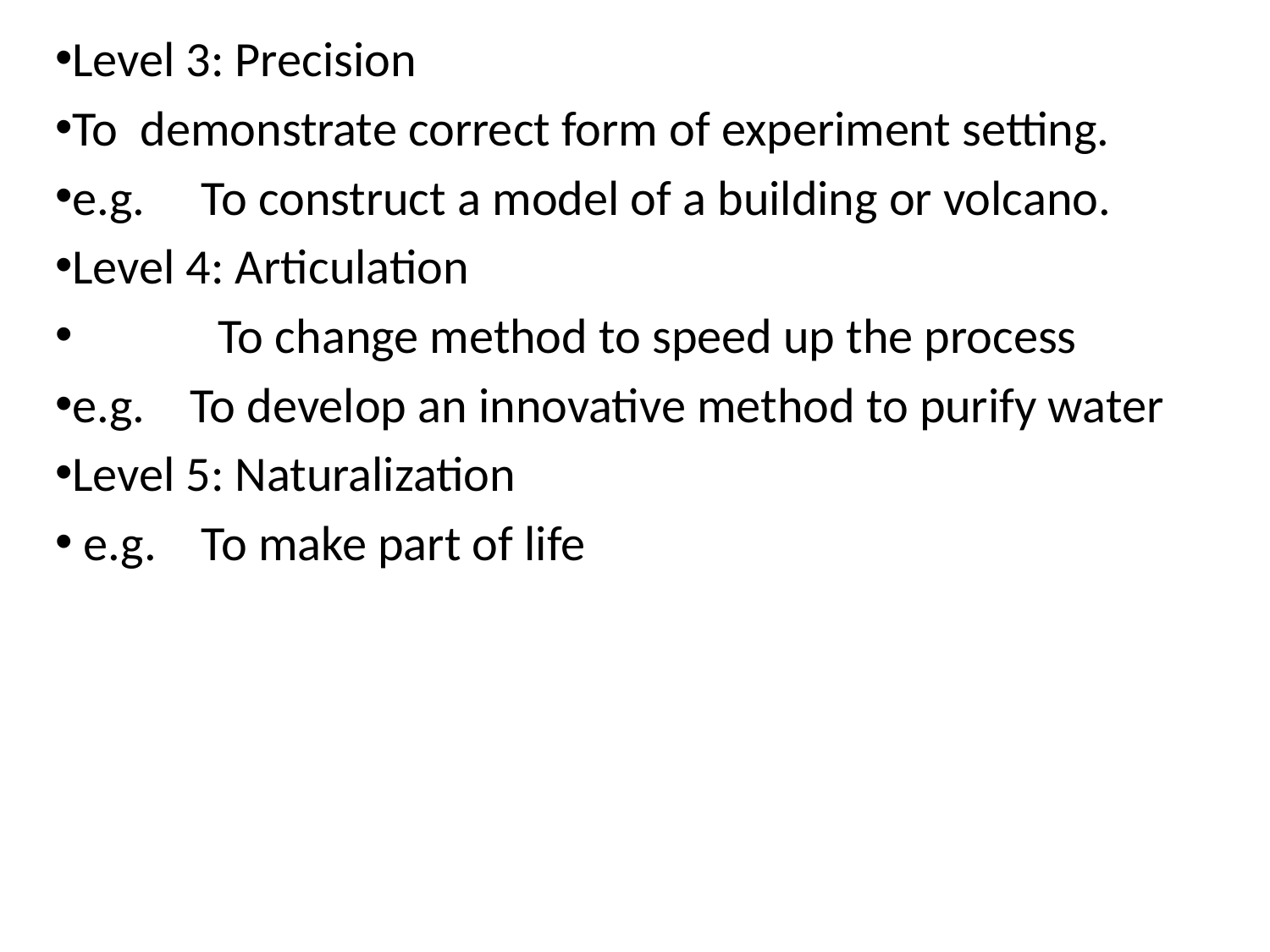

Level 3: Precision
To  demonstrate correct form of experiment setting.
e.g.     To construct a model of a building or volcano.
Level 4: Articulation
             To change method to speed up the process
e.g.    To develop an innovative method to purify water
Level 5: Naturalization
 e.g.    To make part of life